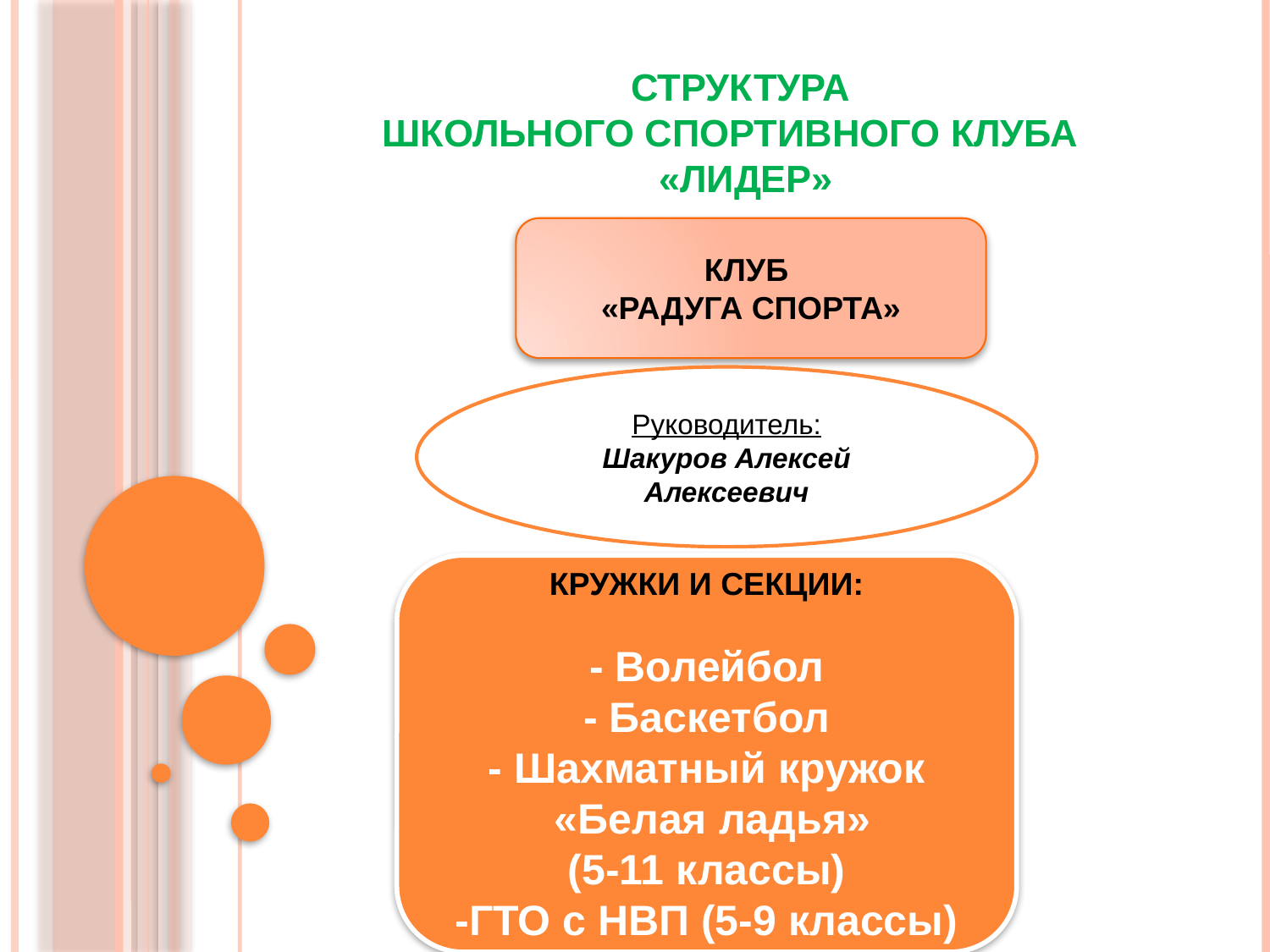

# СТРУКТУРА ШКОЛЬНОГО СПОРТИВНОГО КЛУБА    «ЛИДЕР»
КЛУБ
«РАДУГА СПОРТА»
Руководитель:
Шакуров Алексей Алексеевич

КРУЖКИ И СЕКЦИИ:

- Волейбол
- Баскетбол
- Шахматный кружок
 «Белая ладья»
(5-11 классы)
-ГТО с НВП (5-9 классы)